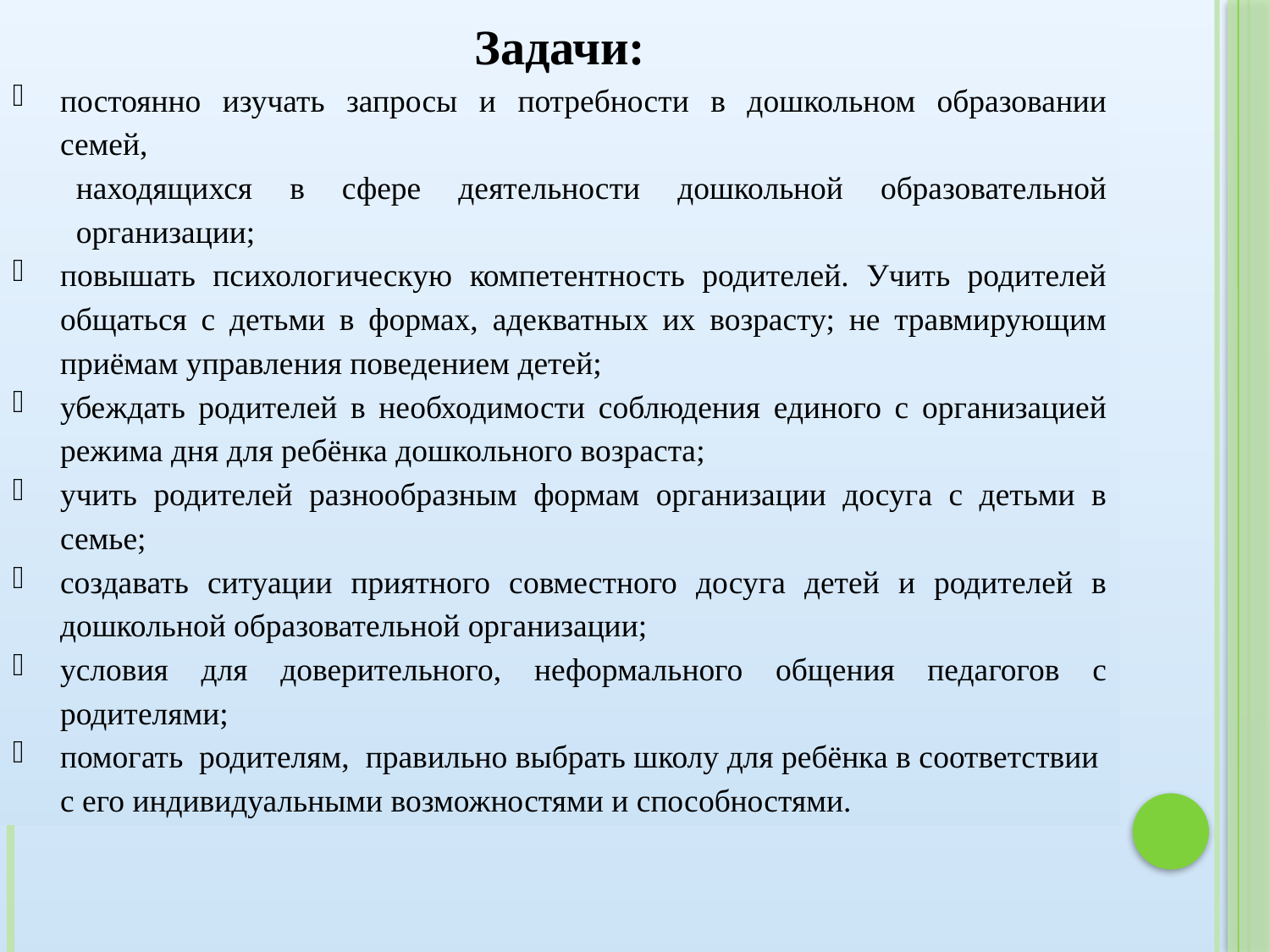

Задачи:
постоянно изучать запросы и потребности в дошкольном образовании семей,
находящихся в сфере деятельности дошкольной образовательной организации;
повышать психологическую компетентность родителей. Учить родителей общаться с детьми в формах, адекватных их возрасту; не травмирующим приёмам управления поведением детей;
убеждать родителей в необходимости соблюдения единого с организацией режима дня для ребёнка дошкольного возраста;
учить родителей разнообразным формам организации досуга с детьми в семье;
создавать ситуации приятного совместного досуга детей и родителей в дошкольной образовательной организации;
условия для доверительного, неформального общения педагогов с
родителями;
помогать  родителям,  правильно выбрать школу для ребёнка в соответствии с его индивидуальными возможностями и способностями.